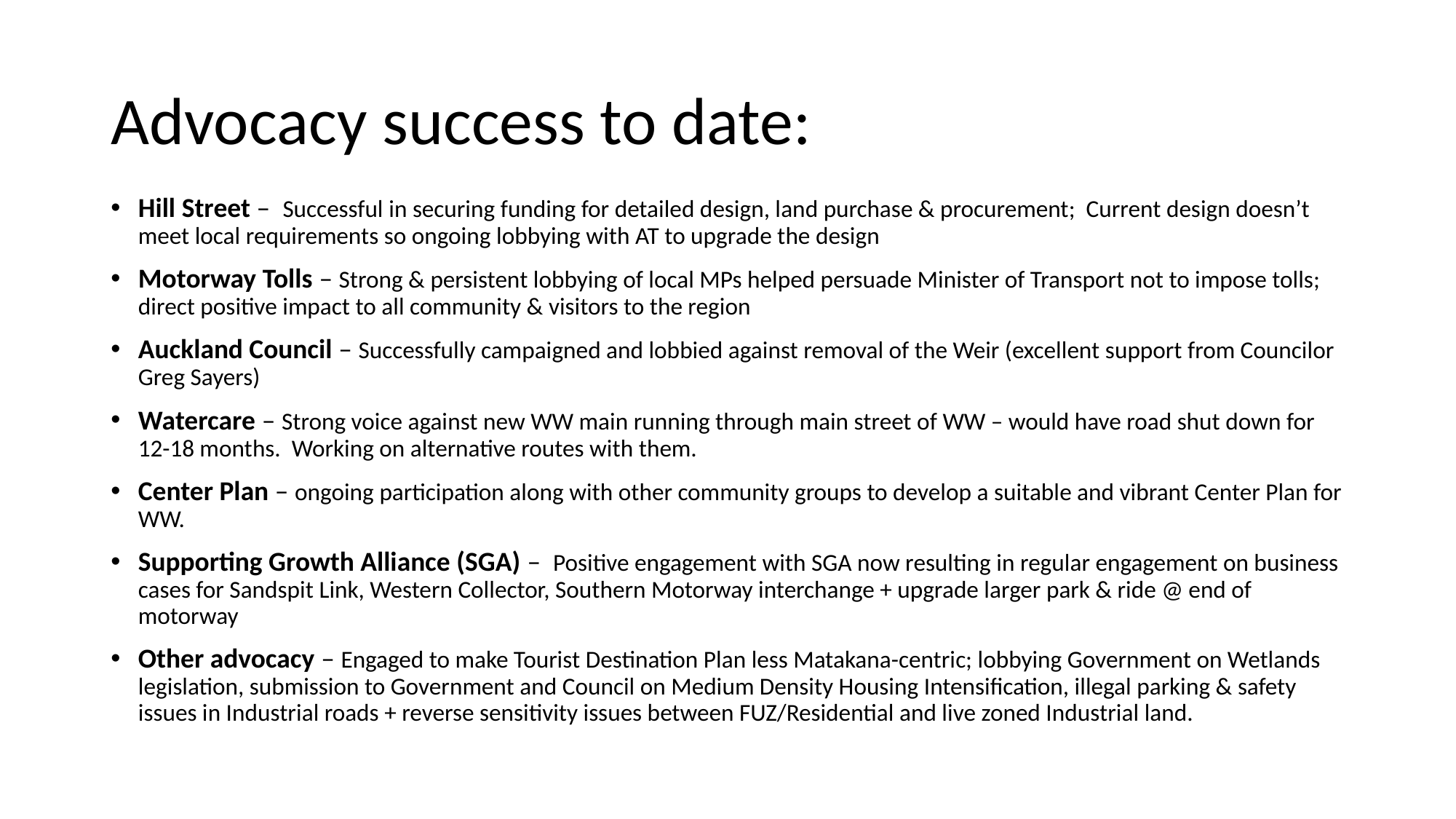

# Advocacy success to date:
Hill Street –  Successful in securing funding for detailed design, land purchase & procurement;  Current design doesn’t meet local requirements so ongoing lobbying with AT to upgrade the design
Motorway Tolls – Strong & persistent lobbying of local MPs helped persuade Minister of Transport not to impose tolls; direct positive impact to all community & visitors to the region
Auckland Council – Successfully campaigned and lobbied against removal of the Weir (excellent support from Councilor Greg Sayers)
Watercare – Strong voice against new WW main running through main street of WW – would have road shut down for 12-18 months.  Working on alternative routes with them.
Center Plan – ongoing participation along with other community groups to develop a suitable and vibrant Center Plan for WW.
Supporting Growth Alliance (SGA) –  Positive engagement with SGA now resulting in regular engagement on business cases for Sandspit Link, Western Collector, Southern Motorway interchange + upgrade larger park & ride @ end of motorway
Other advocacy – Engaged to make Tourist Destination Plan less Matakana-centric; lobbying Government on Wetlands legislation, submission to Government and Council on Medium Density Housing Intensification, illegal parking & safety issues in Industrial roads + reverse sensitivity issues between FUZ/Residential and live zoned Industrial land.